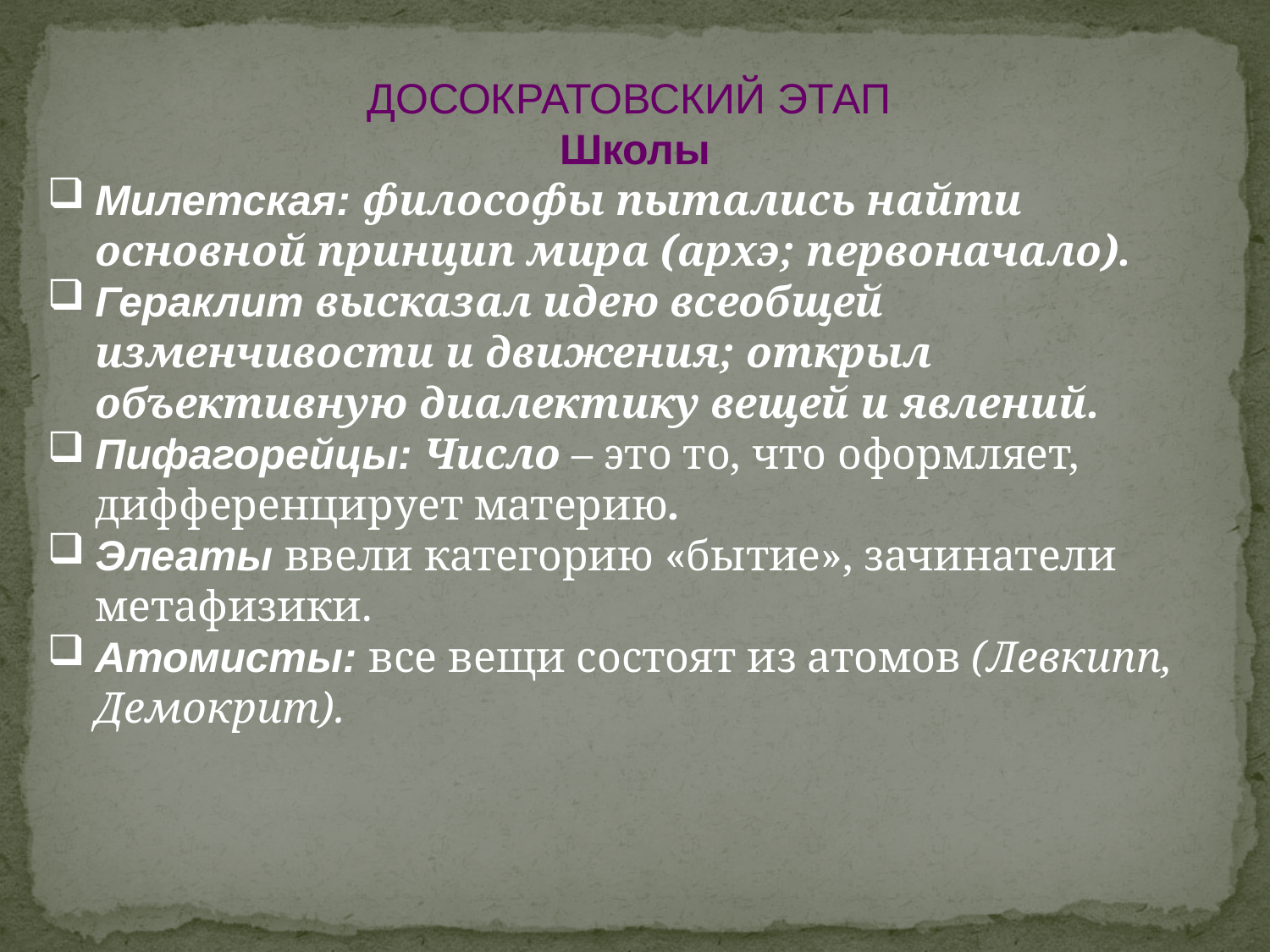

ДОСОКРАТОВСКИЙ ЭТАП
Школы
Милетская: философы пытались найти основной принцип мира (архэ; первоначало).
Гераклит высказал идею всеобщей изменчивости и движения; открыл  объективную диалектику вещей и явлений.
Пифагорейцы: Число – это то, что оформляет, дифференцирует материю.
Элеаты ввели категорию «бытие», зачинатели метафизики.
Атомисты: все вещи состоят из атомов (Левкипп, Демокрит).